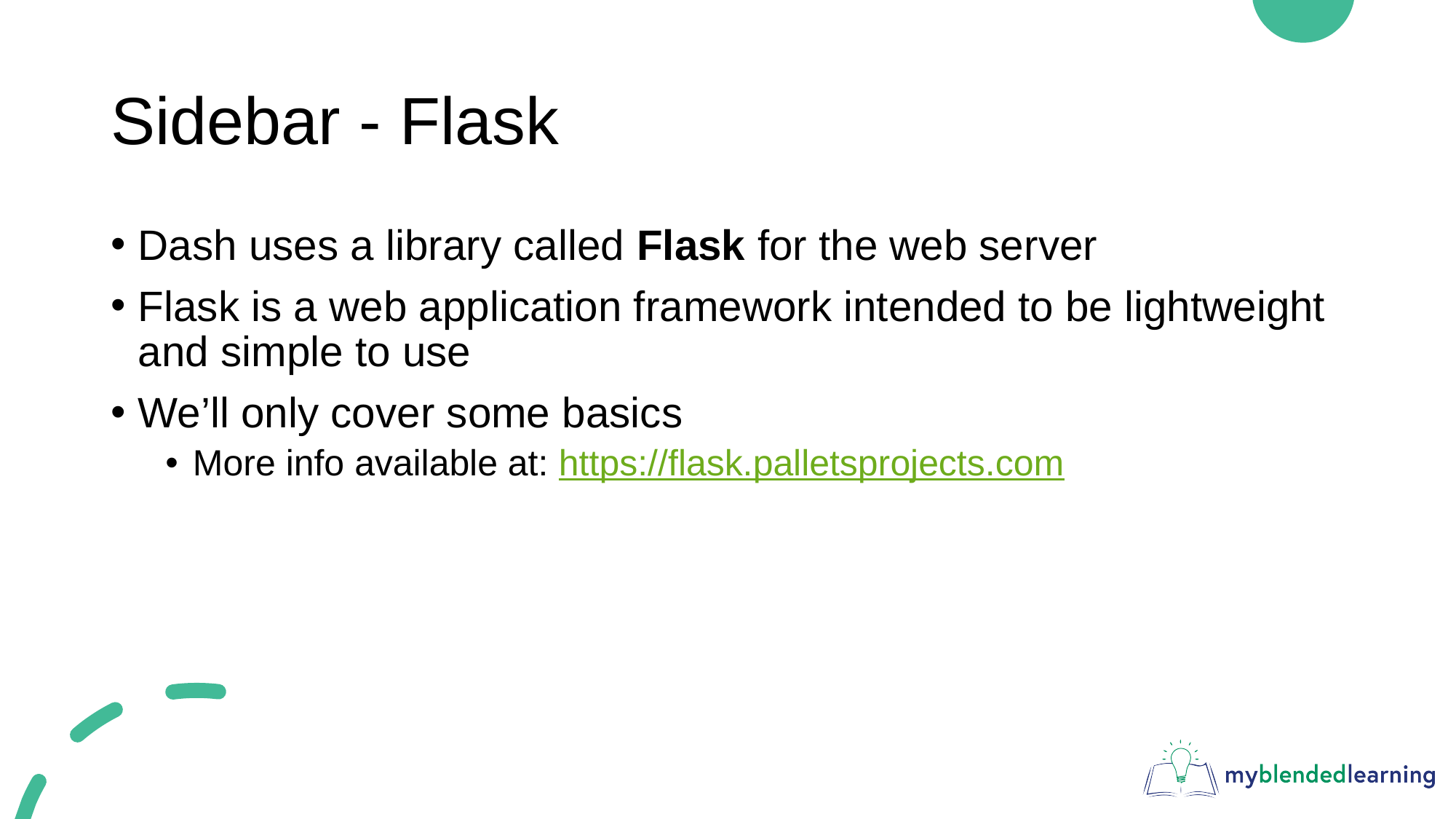

# Sidebar - Flask
Dash uses a library called Flask for the web server
Flask is a web application framework intended to be lightweight and simple to use
We’ll only cover some basics
More info available at: https://flask.palletsprojects.com